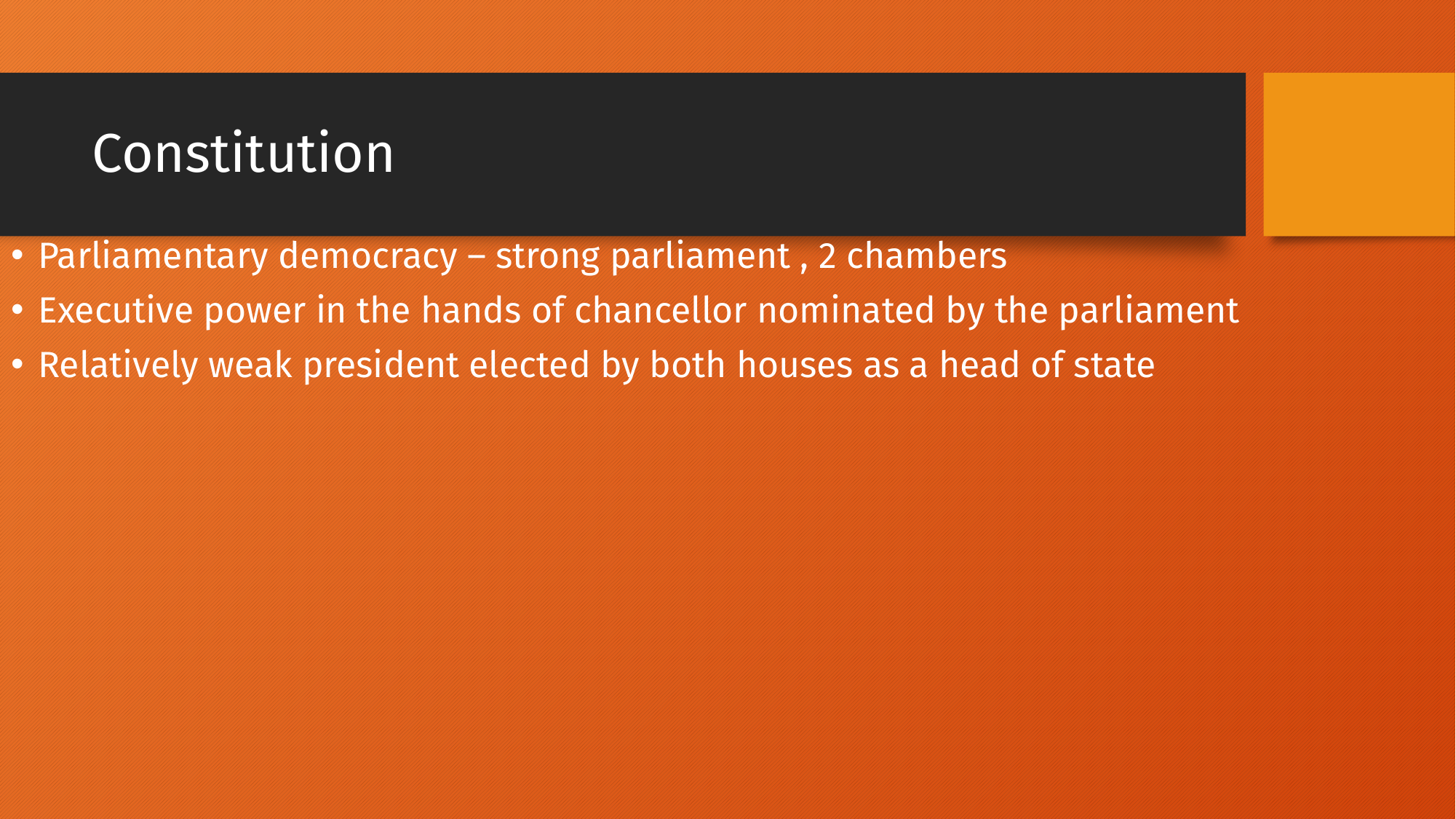

# Constitution
Parliamentary democracy – strong parliament , 2 chambers
Executive power in the hands of chancellor nominated by the parliament
Relatively weak president elected by both houses as a head of state